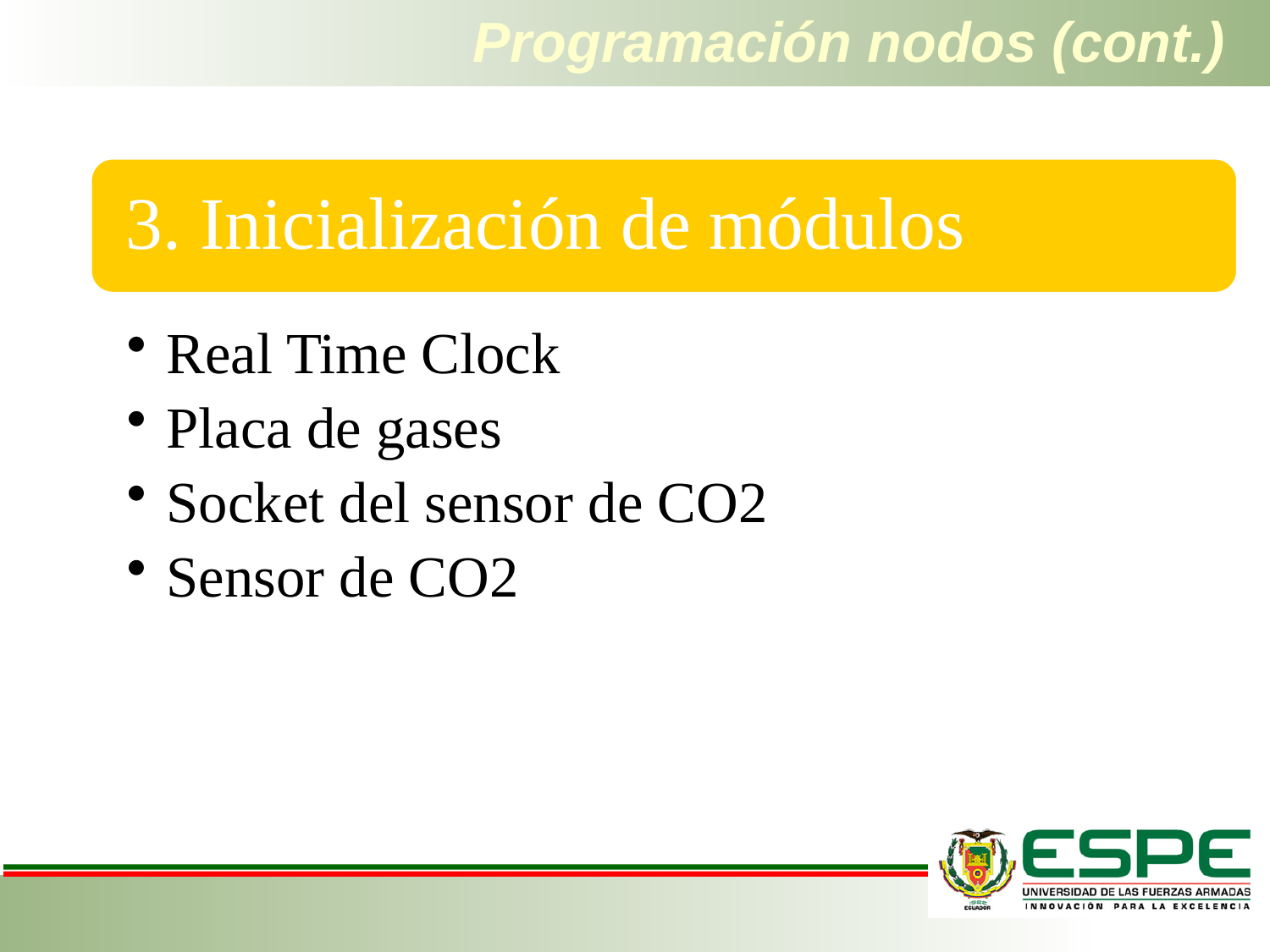

# Programación nodos (cont.)
3. Inicialización de módulos
Real Time Clock
Placa de gases
Socket del sensor de CO2
Sensor de CO2